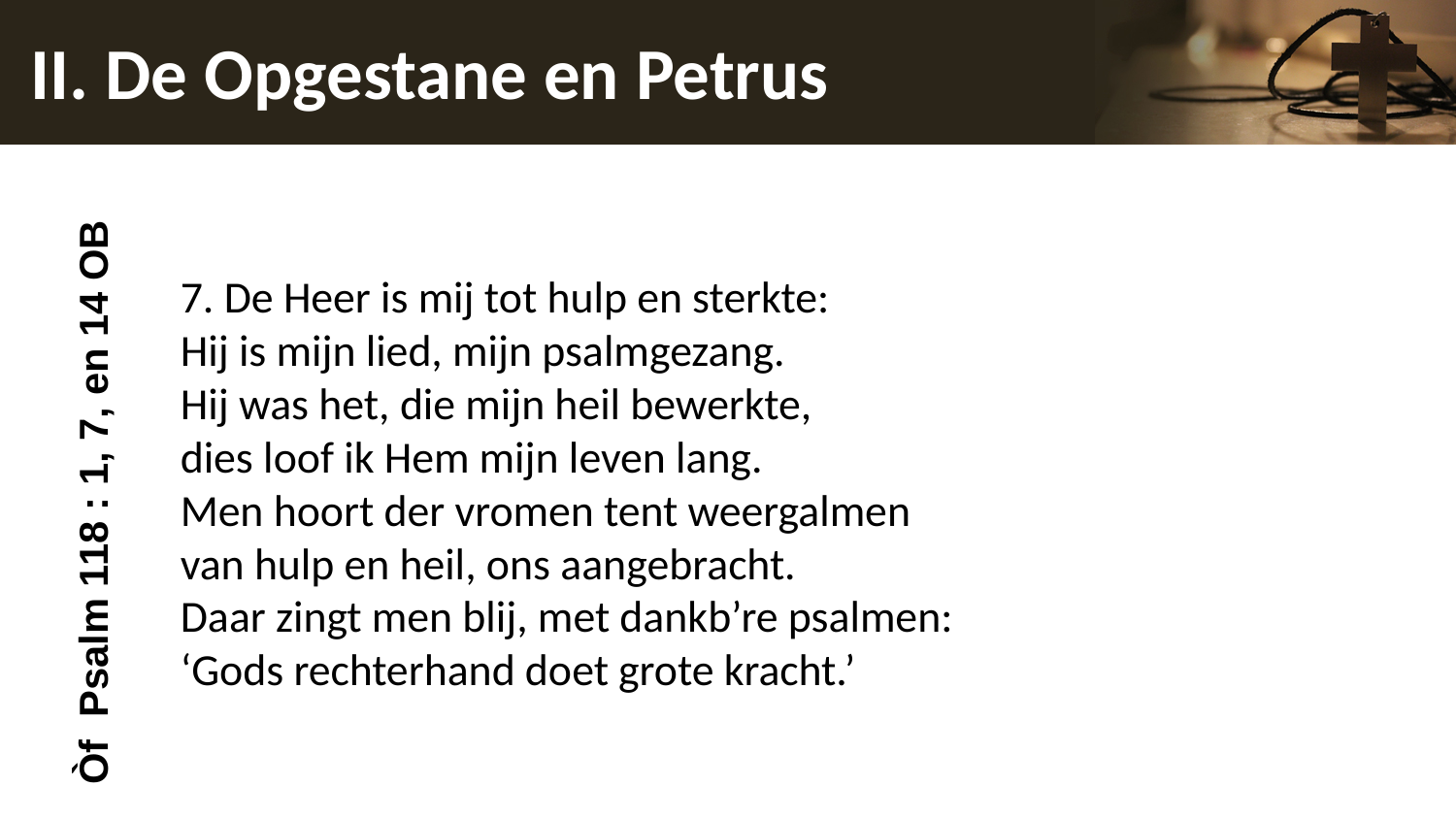

# II. De Opgestane en Petrus
Òf  Psalm 118 : 1, 7, en 14 OB
7. De Heer is mij tot hulp en sterkte:
Hij is mijn lied, mijn psalmgezang.
Hij was het, die mijn heil bewerkte,
dies loof ik Hem mijn leven lang.
Men hoort der vromen tent weergalmen
van hulp en heil, ons aangebracht.
Daar zingt men blij, met dankb’re psalmen:
‘Gods rechterhand doet grote kracht.’